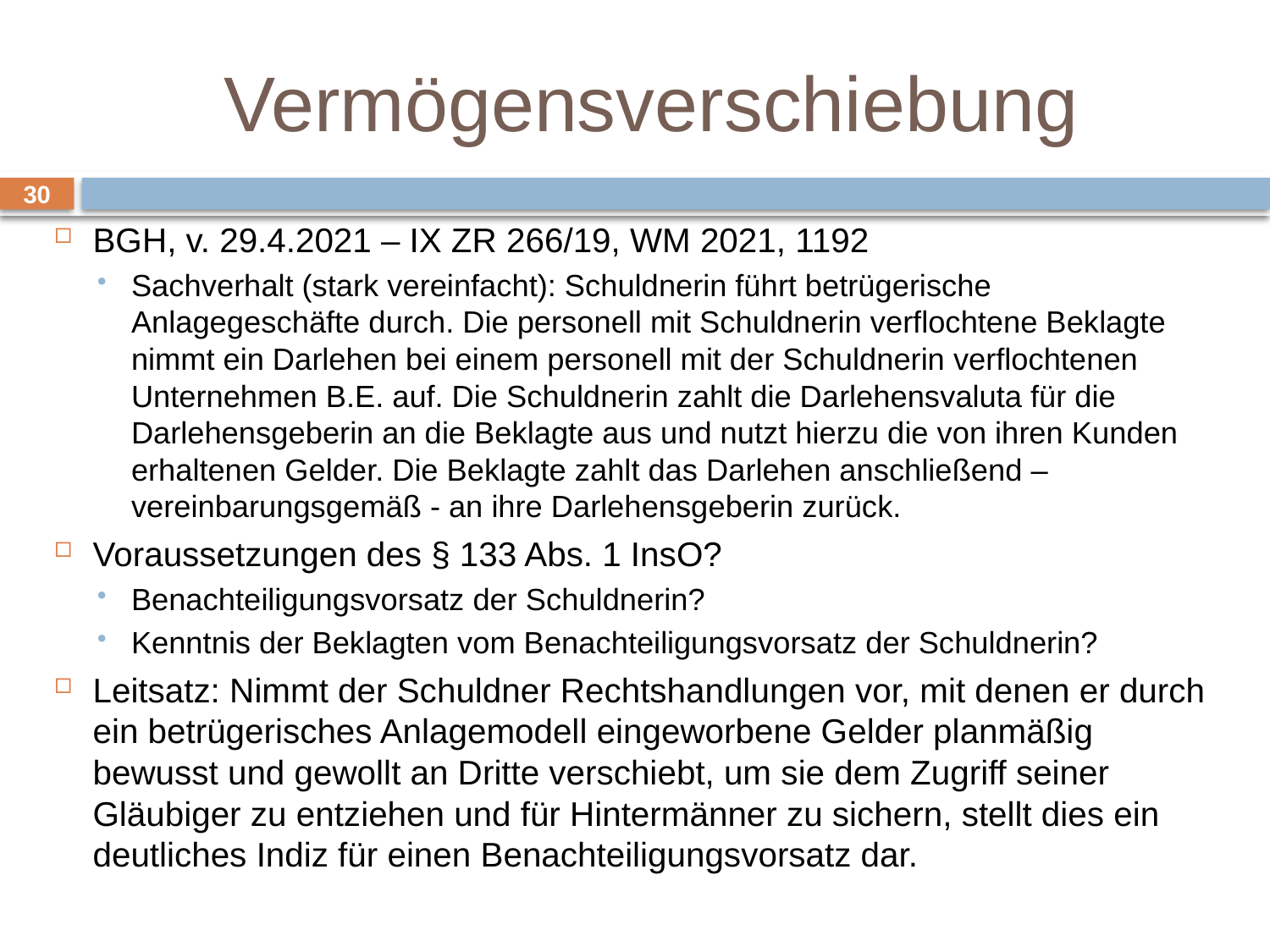

# Vermögensverschiebung
30
BGH, v. 29.4.2021 – IX ZR 266/19, WM 2021, 1192
Sachverhalt (stark vereinfacht): Schuldnerin führt betrügerische Anlagegeschäfte durch. Die personell mit Schuldnerin verflochtene Beklagte nimmt ein Darlehen bei einem personell mit der Schuldnerin verflochtenen Unternehmen B.E. auf. Die Schuldnerin zahlt die Darlehensvaluta für die Darlehensgeberin an die Beklagte aus und nutzt hierzu die von ihren Kunden erhaltenen Gelder. Die Beklagte zahlt das Darlehen anschließend – vereinbarungsgemäß - an ihre Darlehensgeberin zurück.
Voraussetzungen des § 133 Abs. 1 InsO?
Benachteiligungsvorsatz der Schuldnerin?
Kenntnis der Beklagten vom Benachteiligungsvorsatz der Schuldnerin?
Leitsatz: Nimmt der Schuldner Rechtshandlungen vor, mit denen er durch ein betrügerisches Anlagemodell eingeworbene Gelder planmäßig bewusst und gewollt an Dritte verschiebt, um sie dem Zugriff seiner Gläubiger zu entziehen und für Hintermänner zu sichern, stellt dies ein deutliches Indiz für einen Benachteiligungsvorsatz dar.